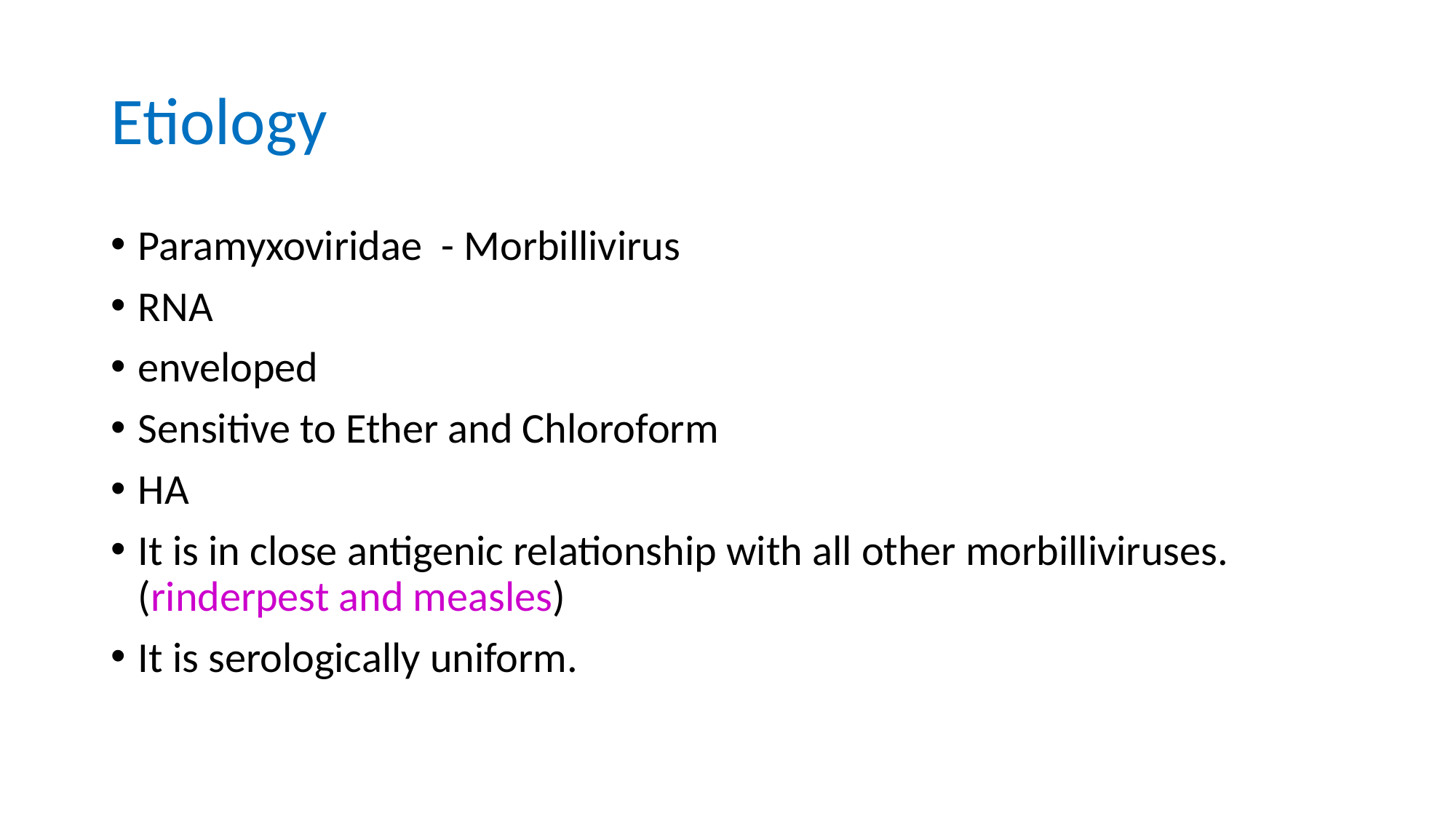

# Etiology
Paramyxoviridae  - Morbillivirus
RNA
enveloped
Sensitive to Ether and Chloroform
HA
It is in close antigenic relationship with all other morbilliviruses. (rinderpest and measles)
It is serologically uniform.